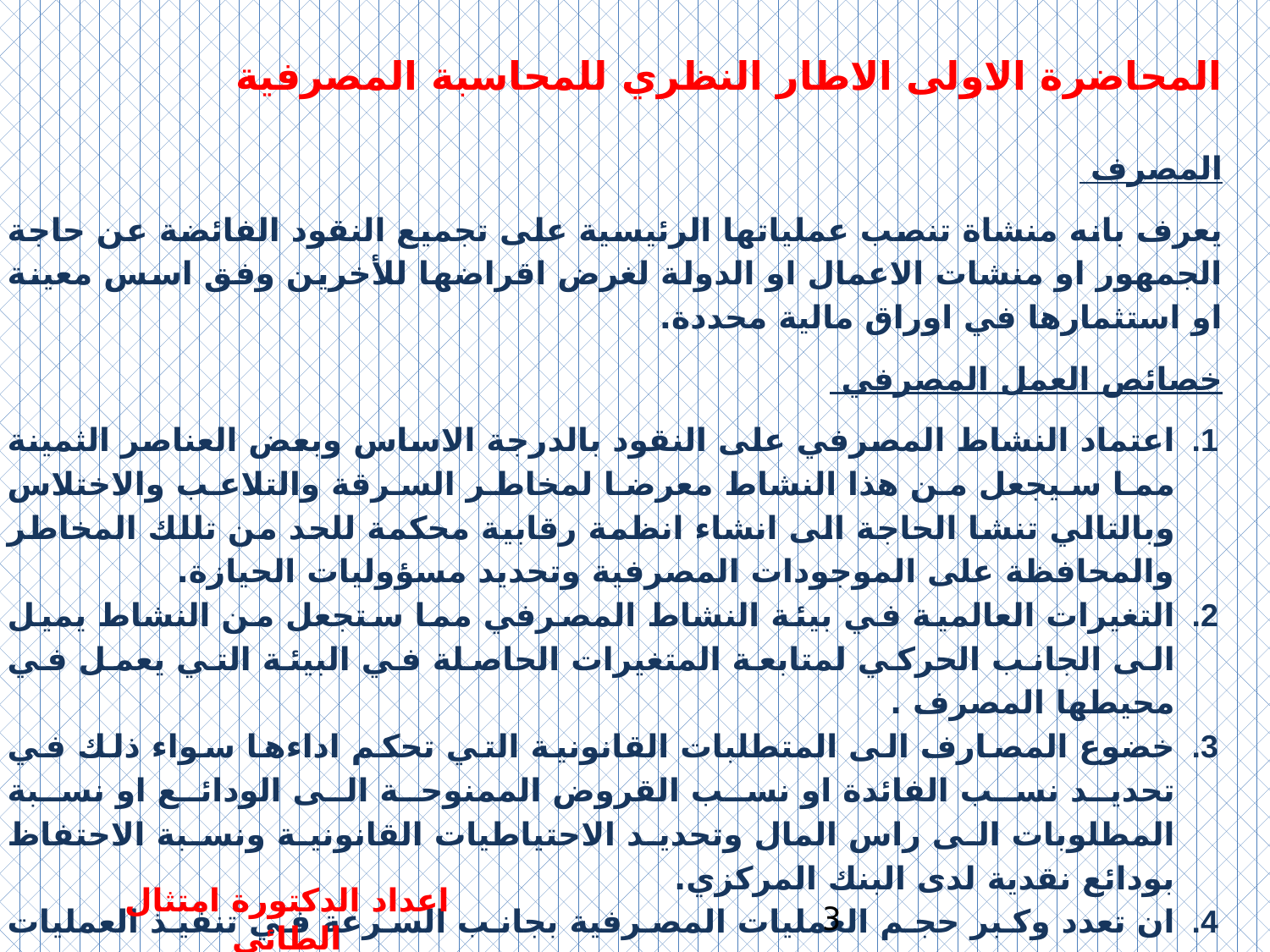

المحاضرة الاولى الاطار النظري للمحاسبة المصرفية
المصرف
يعرف بانه منشاة تنصب عملياتها الرئيسية على تجميع النقود الفائضة عن حاجة الجمهور او منشات الاعمال او الدولة لغرض اقراضها للأخرين وفق اسس معينة او استثمارها في اوراق مالية محددة.
خصائص العمل المصرفي
اعتماد النشاط المصرفي على النقود بالدرجة الاساس وبعض العناصر الثمينة مما سيجعل من هذا النشاط معرضا لمخاطر السرقة والتلاعب والاختلاس وبالتالي تنشا الحاجة الى انشاء انظمة رقابية محكمة للحد من تللك المخاطر والمحافظة على الموجودات المصرفية وتحديد مسؤوليات الحيازة.
التغيرات العالمية في بيئة النشاط المصرفي مما ستجعل من النشاط يميل الى الجانب الحركي لمتابعة المتغيرات الحاصلة في البيئة التي يعمل في محيطها المصرف .
خضوع المصارف الى المتطلبات القانونية التي تحكم اداءها سواء ذلك في تحديد نسب الفائدة او نسب القروض الممنوحة الى الودائع او نسبة المطلوبات الى راس المال وتحديد الاحتياطيات القانونية ونسبة الاحتفاظ بودائع نقدية لدى البنك المركزي.
ان تعدد وكبر حجم العمليات المصرفية بجانب السرعة في تنفيذ العمليات المصرفية يتطلب تامين معلومات دقيقة وسريعة عن الحسابات المصرفية التي تحتاجها الادارة لغرض وضع وتقييم ومتابعة السياسات والخطط وادارة السيولة النقدية ومحافظ الاستثمار.

اعداد الدكتورة امتثال الطائي
3